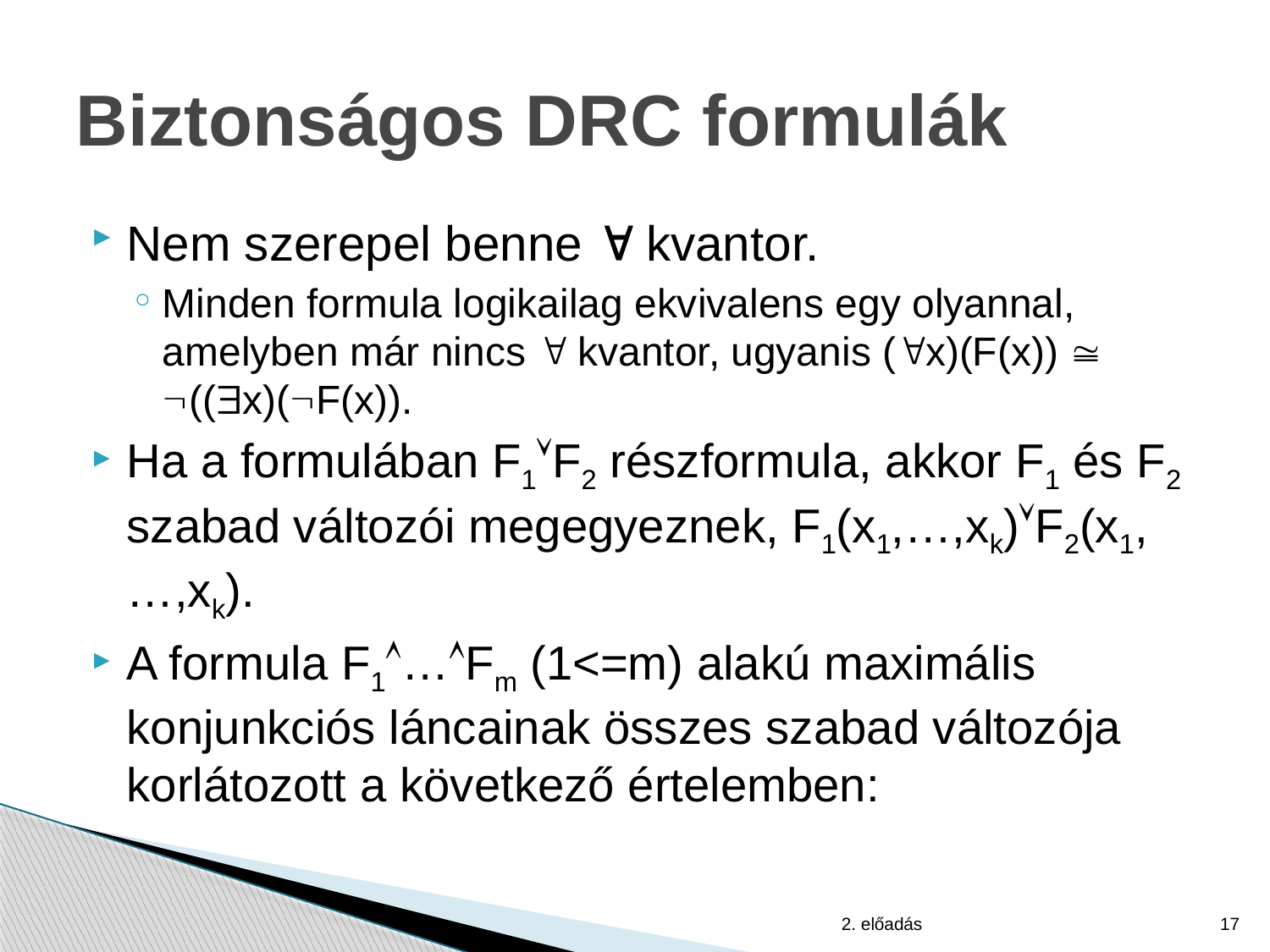

# Biztonságos DRC formulák
Nem szerepel benne ∀ kvantor.
Minden formula logikailag ekvivalens egy olyannal, amelyben már nincs ∀ kvantor, ugyanis (∀x)(F(x)) ≅ ¬((∃x)(¬F(x)).
Ha a formulában F1∨F2 részformula, akkor F1 és F2 szabad változói megegyeznek, F1(x1,…,xk)∨F2(x1,…,xk).
A formula F1∧…∧Fm (1<=m) alakú maximális konjunkciós láncainak összes szabad változója korlátozott a következő értelemben:

2. előadás
17